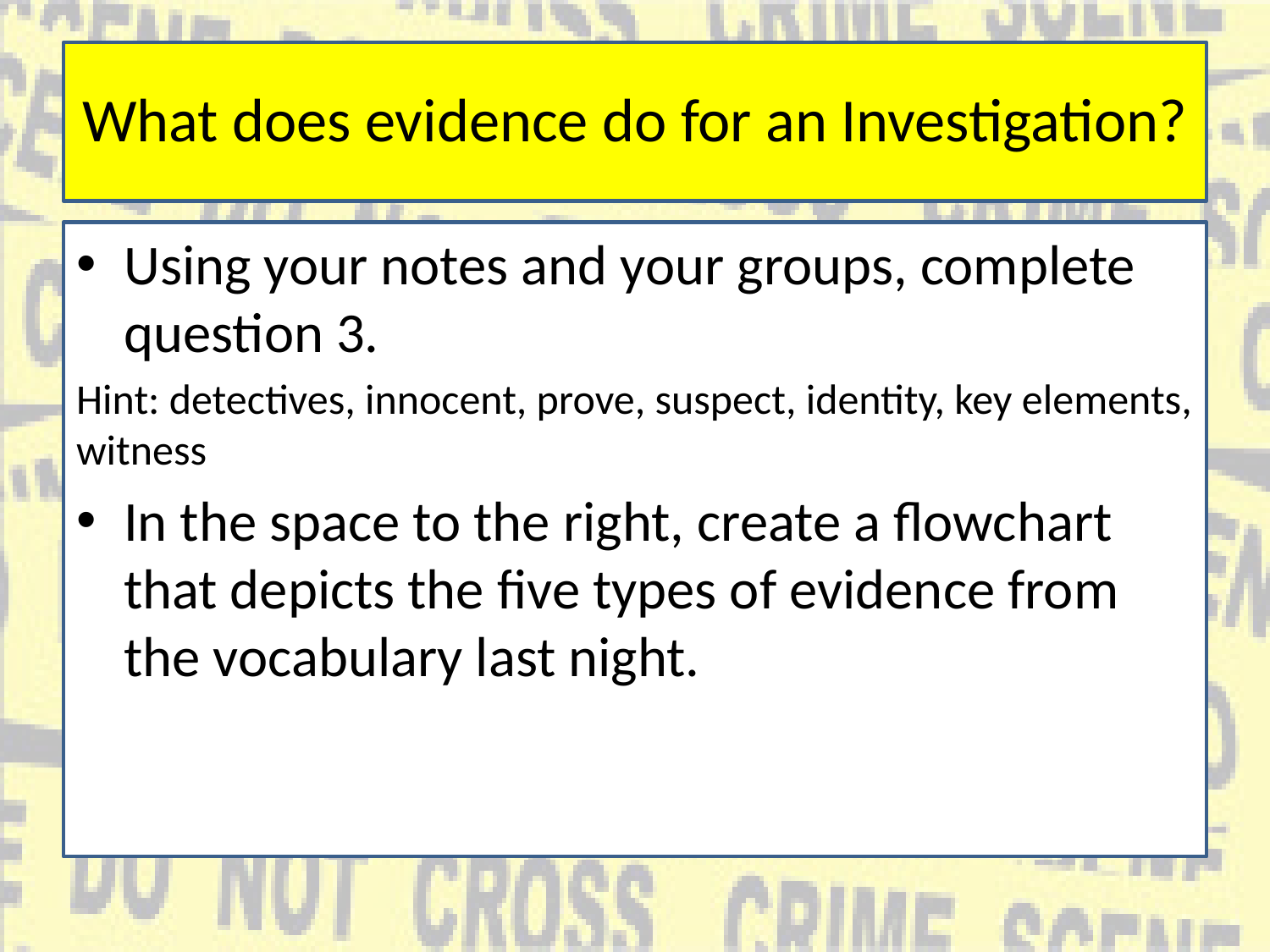

# What does evidence do for an Investigation?

Using your notes and your groups, complete question 3.
Hint: detectives, innocent, prove, suspect, identity, key elements, witness
In the space to the right, create a flowchart that depicts the five types of evidence from the vocabulary last night.